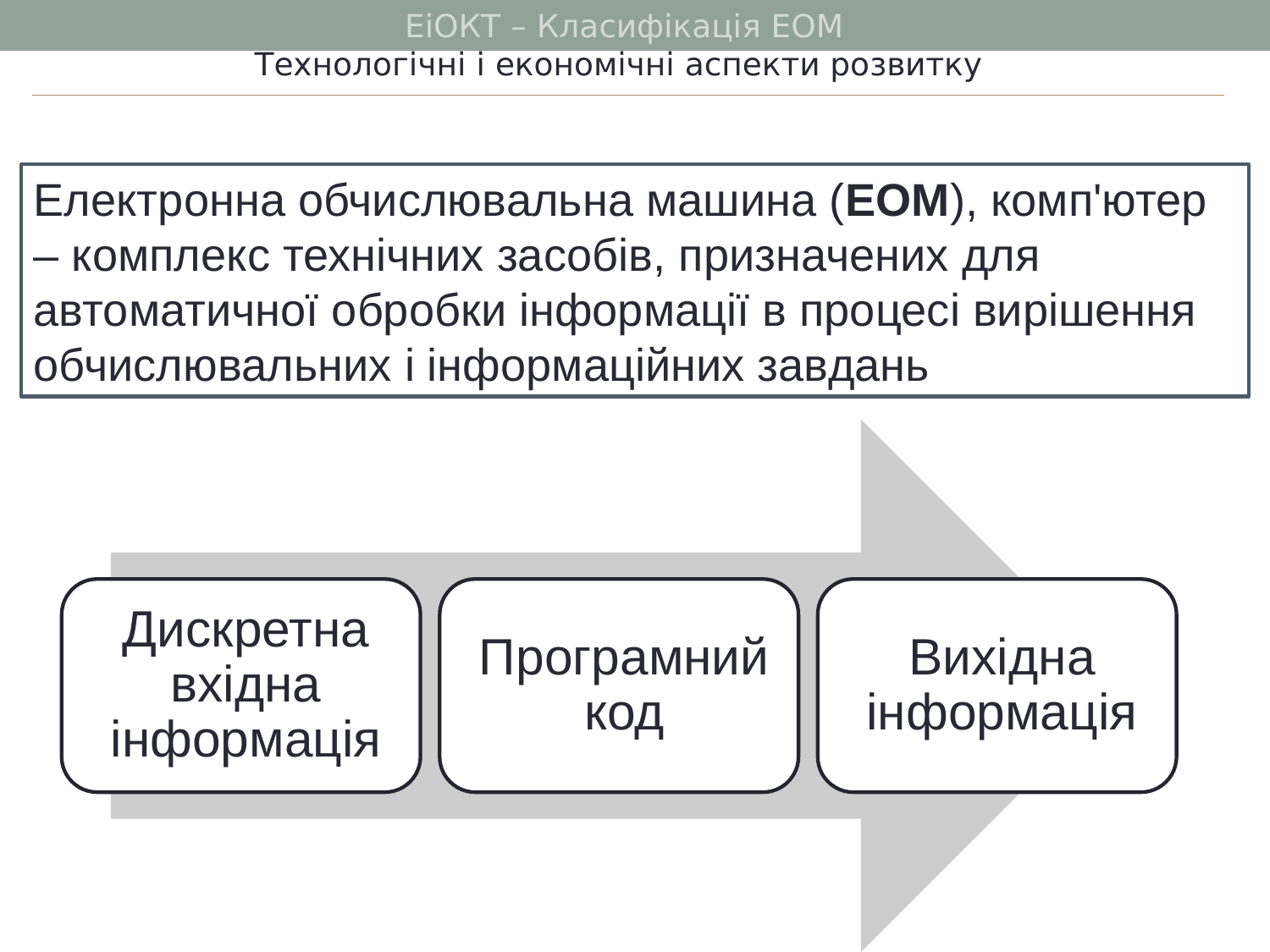

ЕіОКТ – Класифікація ЕОМ
Технологічні і економічні аспекти розвитку
Електронна обчислювальна машина (ЕОМ), комп'ютер ‒ комплекс технічних засобів, призначених для автоматичної обробки інформації в процесі вирішення обчислювальних і інформаційних завдань
Дискретна вхідна інформація
Програмний код
Вихідна інформація